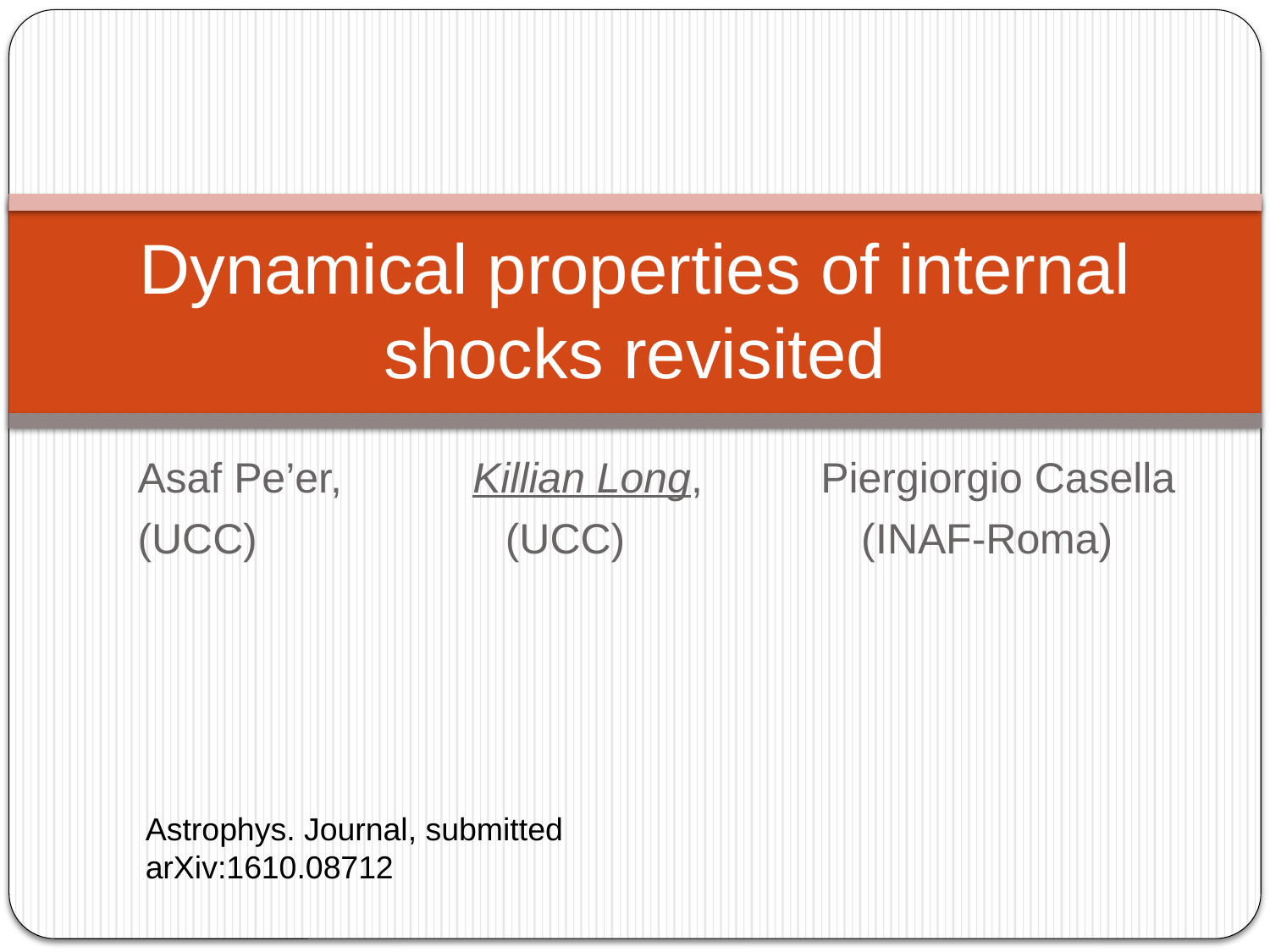

# Dynamical properties of internal shocks revisited
Asaf Pe’er,           Killian Long,          Piergiorgio Casella
(UCC)                     (UCC)                    (INAF-Roma)
Astrophys. Journal, submitted
arXiv:1610.08712